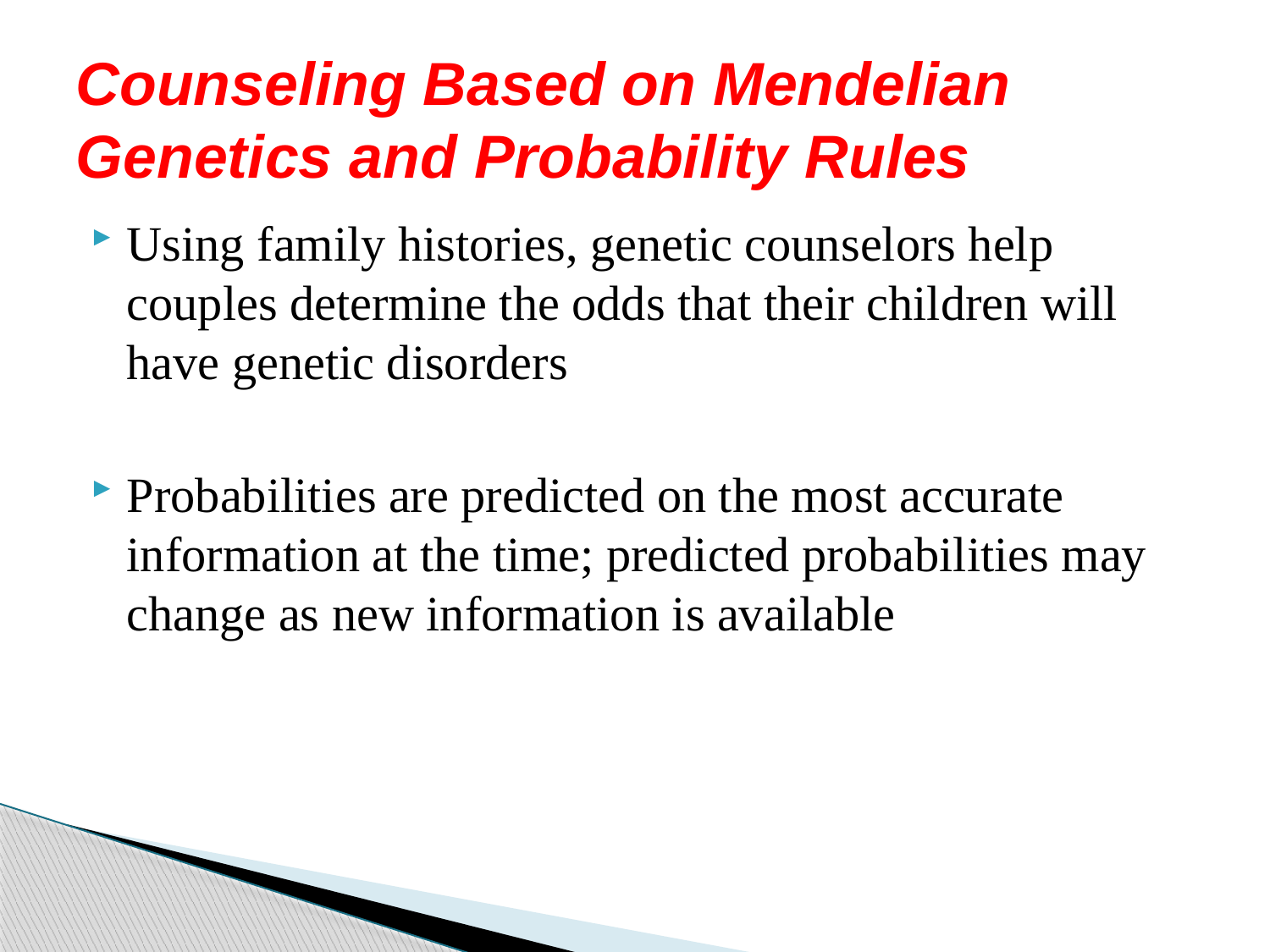

# Counseling Based on Mendelian Genetics and Probability Rules
Using family histories, genetic counselors help couples determine the odds that their children will have genetic disorders

Probabilities are predicted on the most accurate information at the time; predicted probabilities may change as new information is available